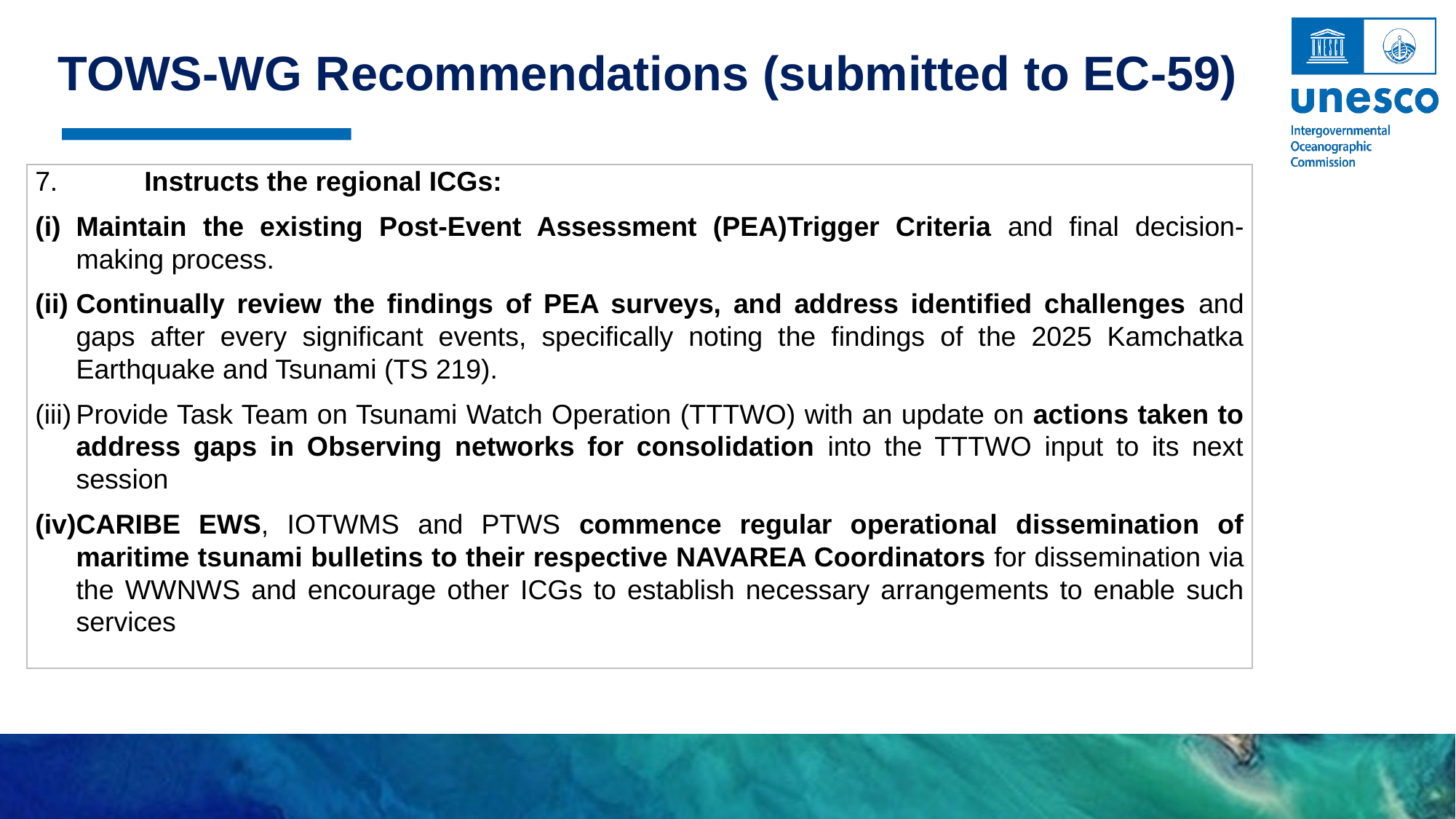

TOWS-WG Recommendations (submitted to EC-59)
| 7. Instructs the regional ICGs: Maintain the existing Post-Event Assessment (PEA)Trigger Criteria and final decision-making process. Continually review the findings of PEA surveys, and address identified challenges and gaps after every significant events, specifically noting the findings of the 2025 Kamchatka Earthquake and Tsunami (TS 219). Provide Task Team on Tsunami Watch Operation (TTTWO) with an update on actions taken to address gaps in Observing networks for consolidation into the TTTWO input to its next session CARIBE EWS, IOTWMS and PTWS commence regular operational dissemination of maritime tsunami bulletins to their respective NAVAREA Coordinators for dissemination via the WWNWS and encourage other ICGs to establish necessary arrangements to enable such services |
| --- |